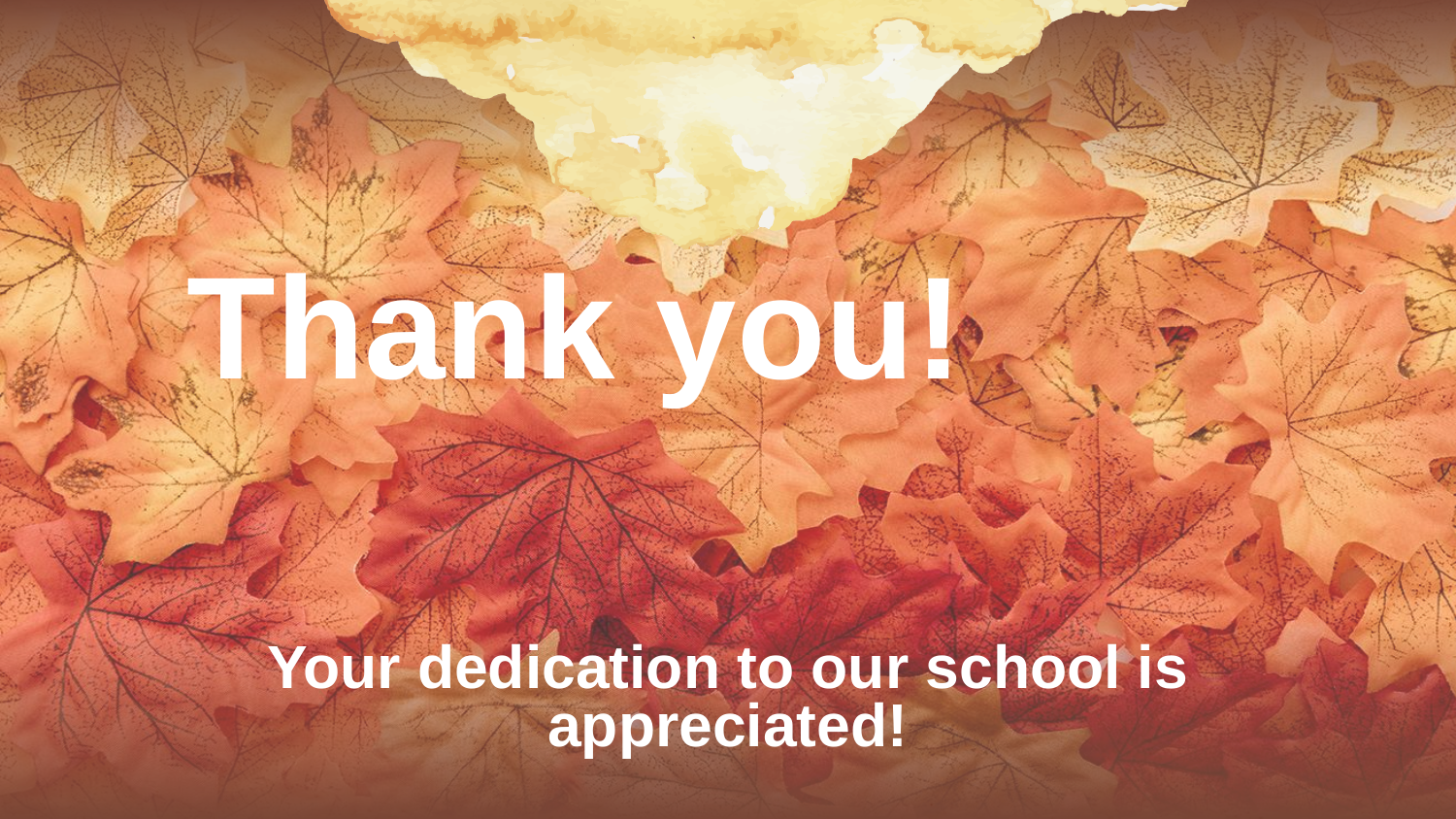

Thank you!
# Your dedication to our school is appreciated!